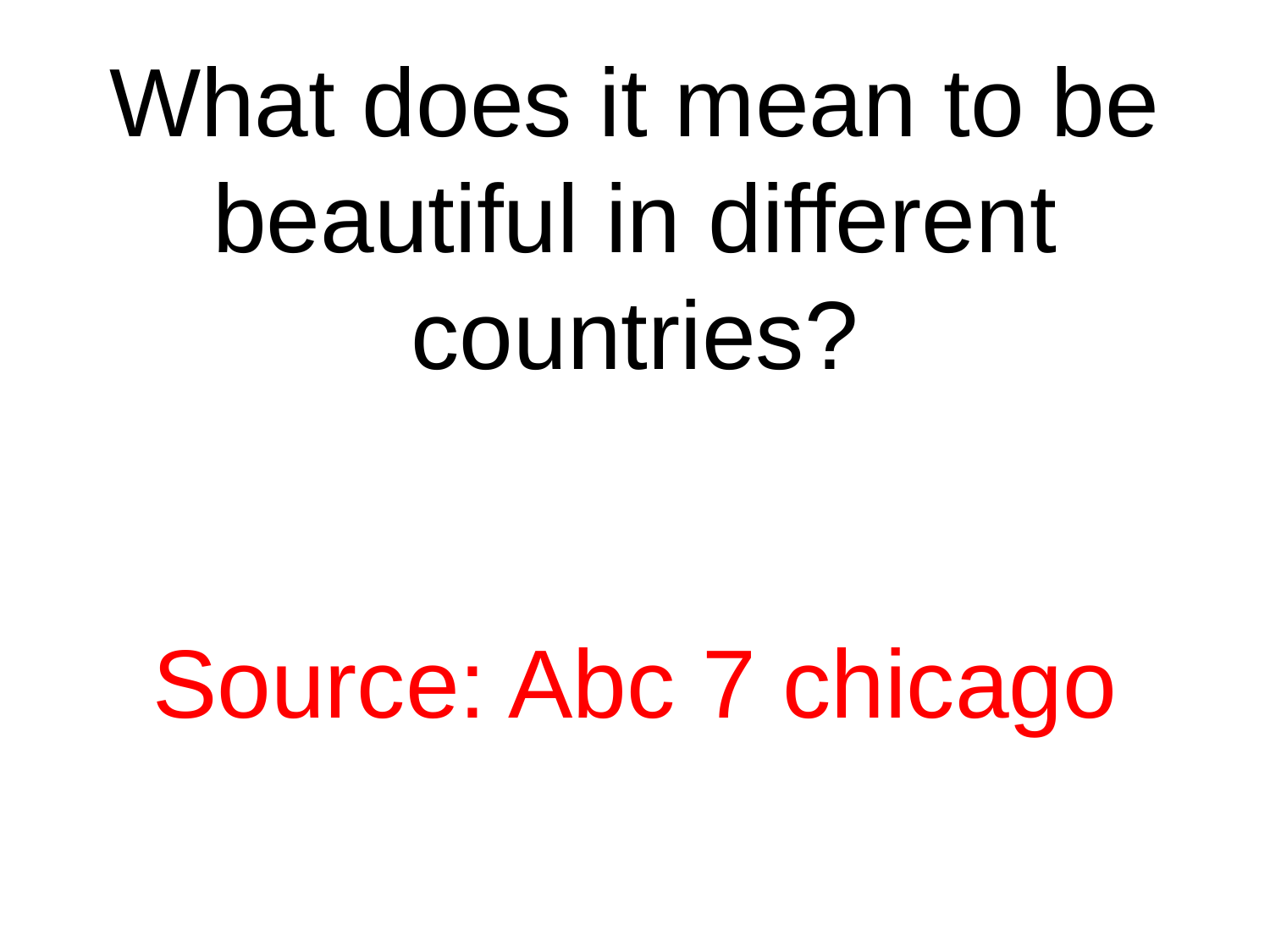

# What does it mean to be beautiful in different countries? Source: Abc 7 chicago